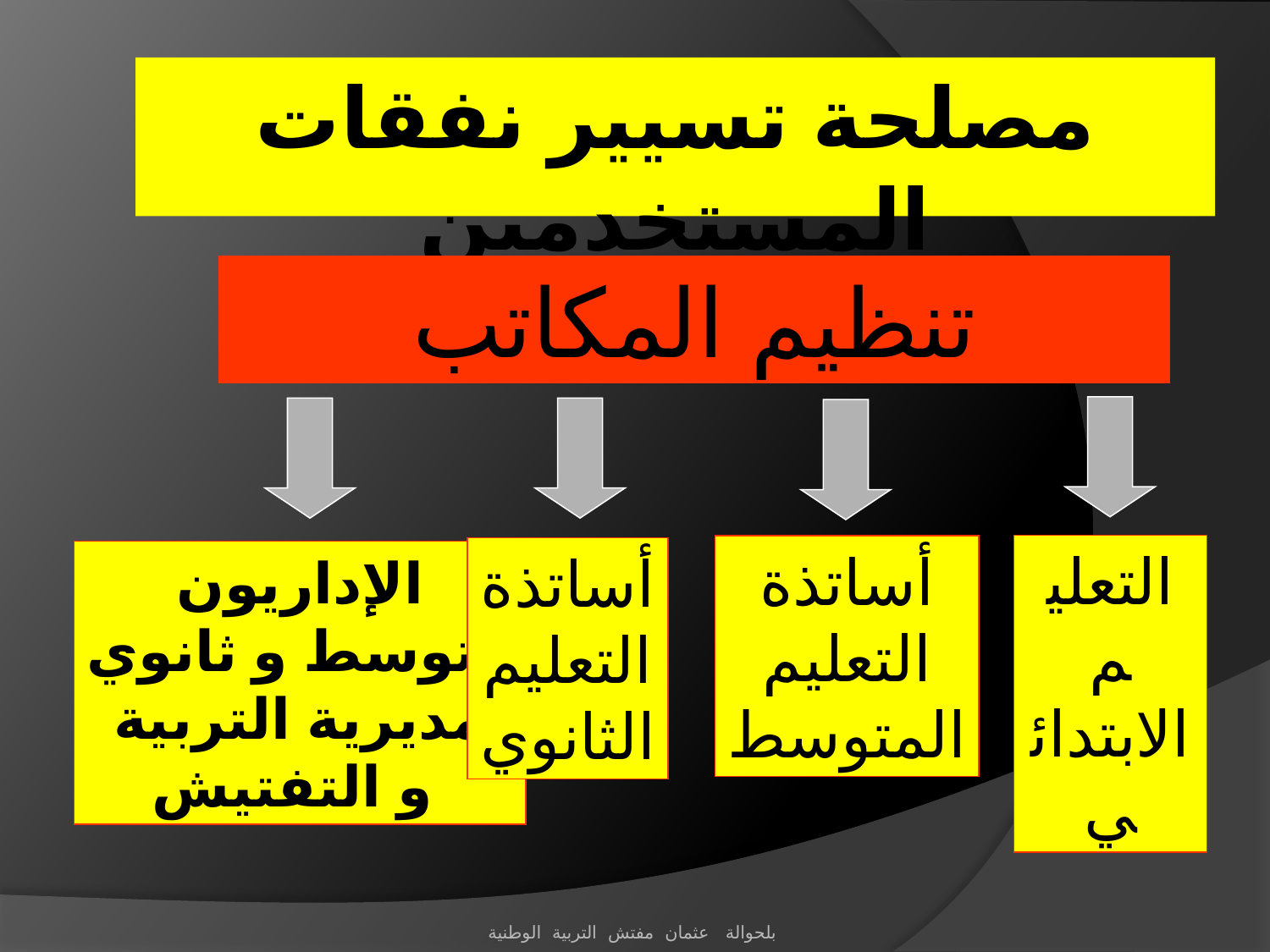

# مصلحة تسيير نفقات المستخدمين
تنظيم المكاتب

التعليم
الابتدائي
أساتذة
التعليم
المتوسط
أساتذة
التعليم
الثانوي
الإداريون
متوسط و ثانوي
مديرية التربية
 و التفتيش
بلحوالة   عثمان  مفتش  التربية  الوطنية